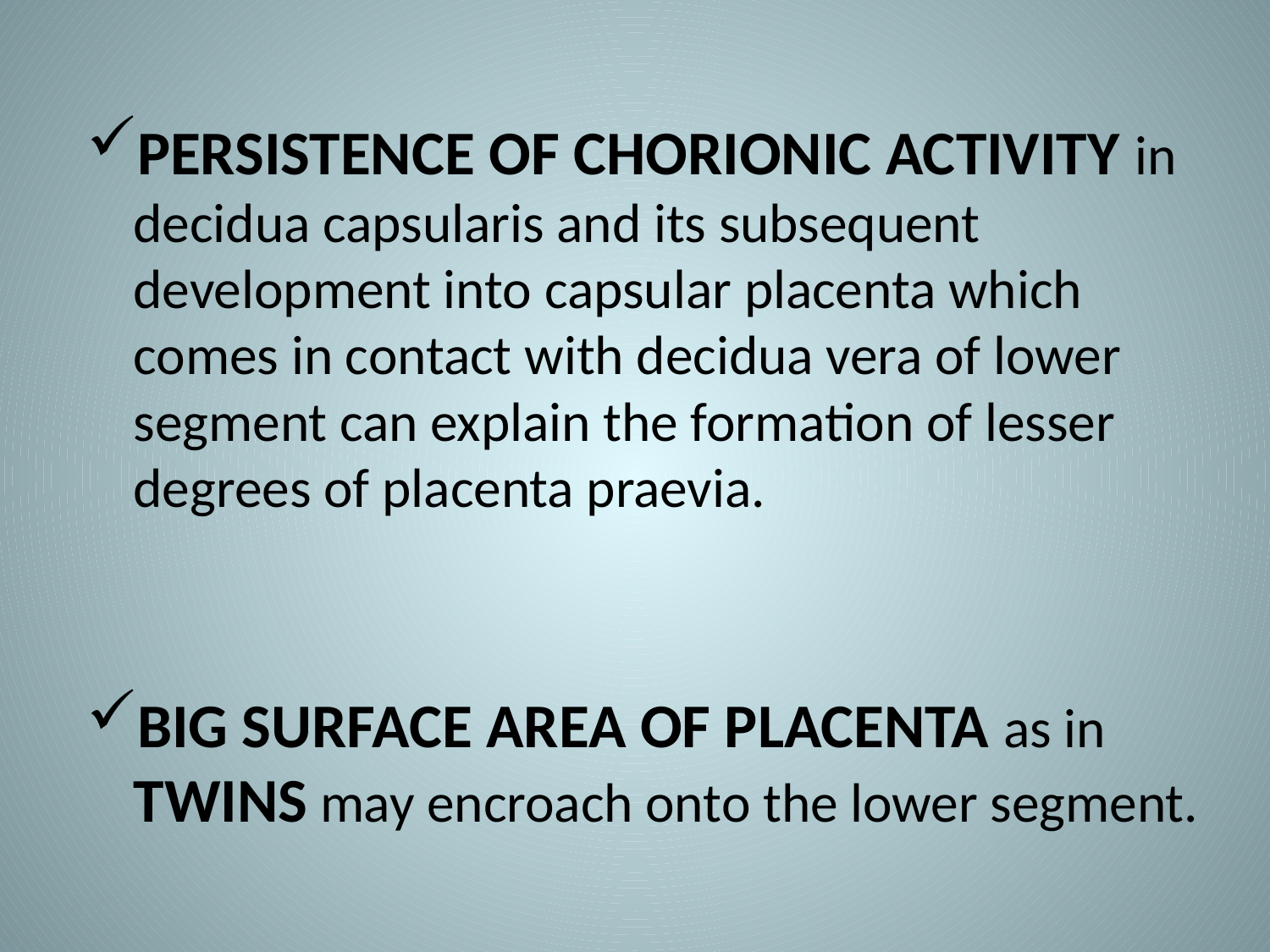

PERSISTENCE OF CHORIONIC ACTIVITY in decidua capsularis and its subsequent development into capsular placenta which comes in contact with decidua vera of lower segment can explain the formation of lesser degrees of placenta praevia.

BIG SURFACE AREA OF PLACENTA as in TWINS may encroach onto the lower segment.